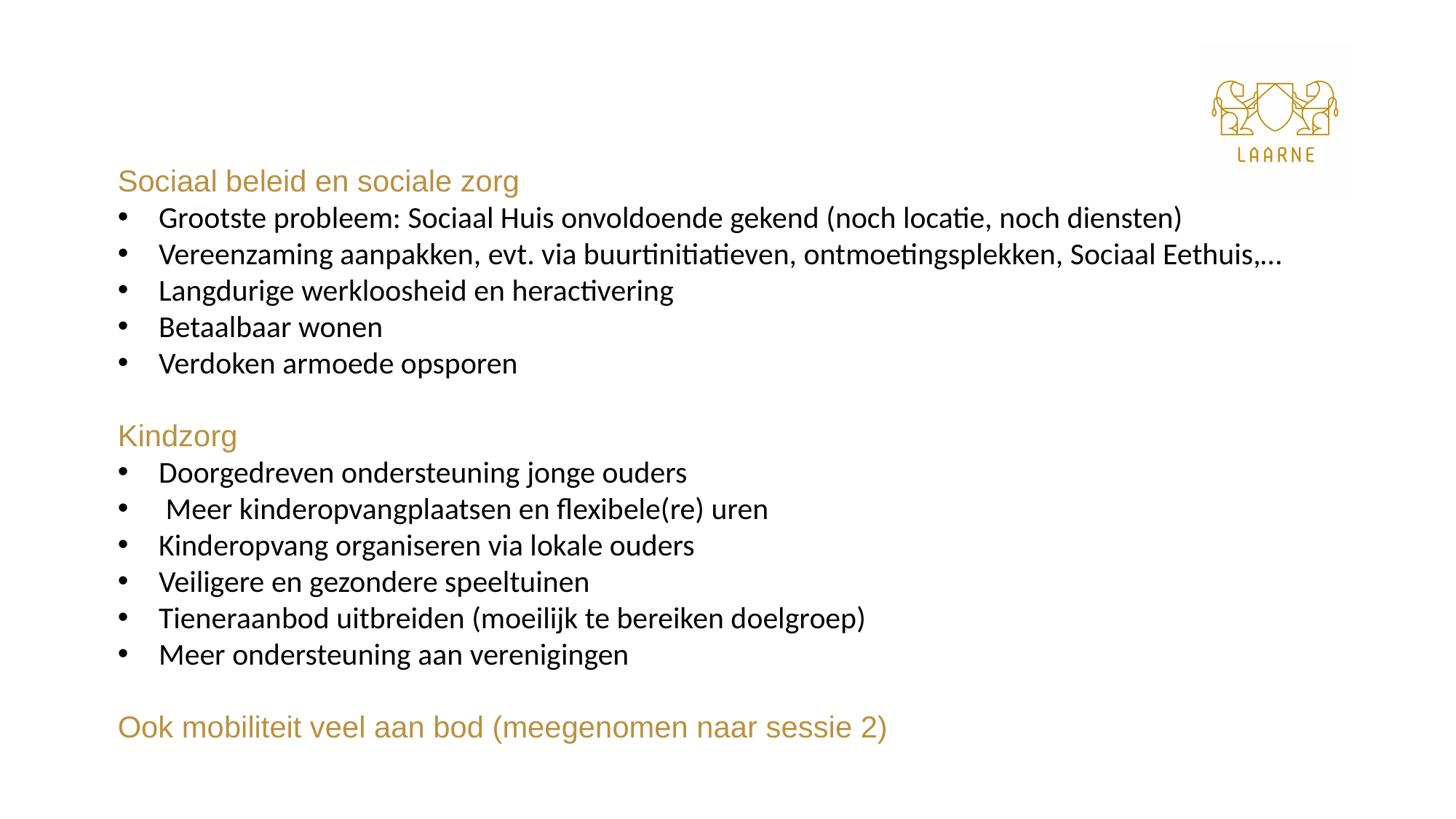

Sociaal beleid en sociale zorg
Grootste probleem: Sociaal Huis onvoldoende gekend (noch locatie, noch diensten)
Vereenzaming aanpakken, evt. via buurtinitiatieven, ontmoetingsplekken, Sociaal Eethuis,…
Langdurige werkloosheid en heractivering
Betaalbaar wonen
Verdoken armoede opsporen

Kindzorg
Doorgedreven ondersteuning jonge ouders
 Meer kinderopvangplaatsen en flexibele(re) uren
Kinderopvang organiseren via lokale ouders
Veiligere en gezondere speeltuinen
Tieneraanbod uitbreiden (moeilijk te bereiken doelgroep)
Meer ondersteuning aan verenigingen

Ook mobiliteit veel aan bod (meegenomen naar sessie 2)